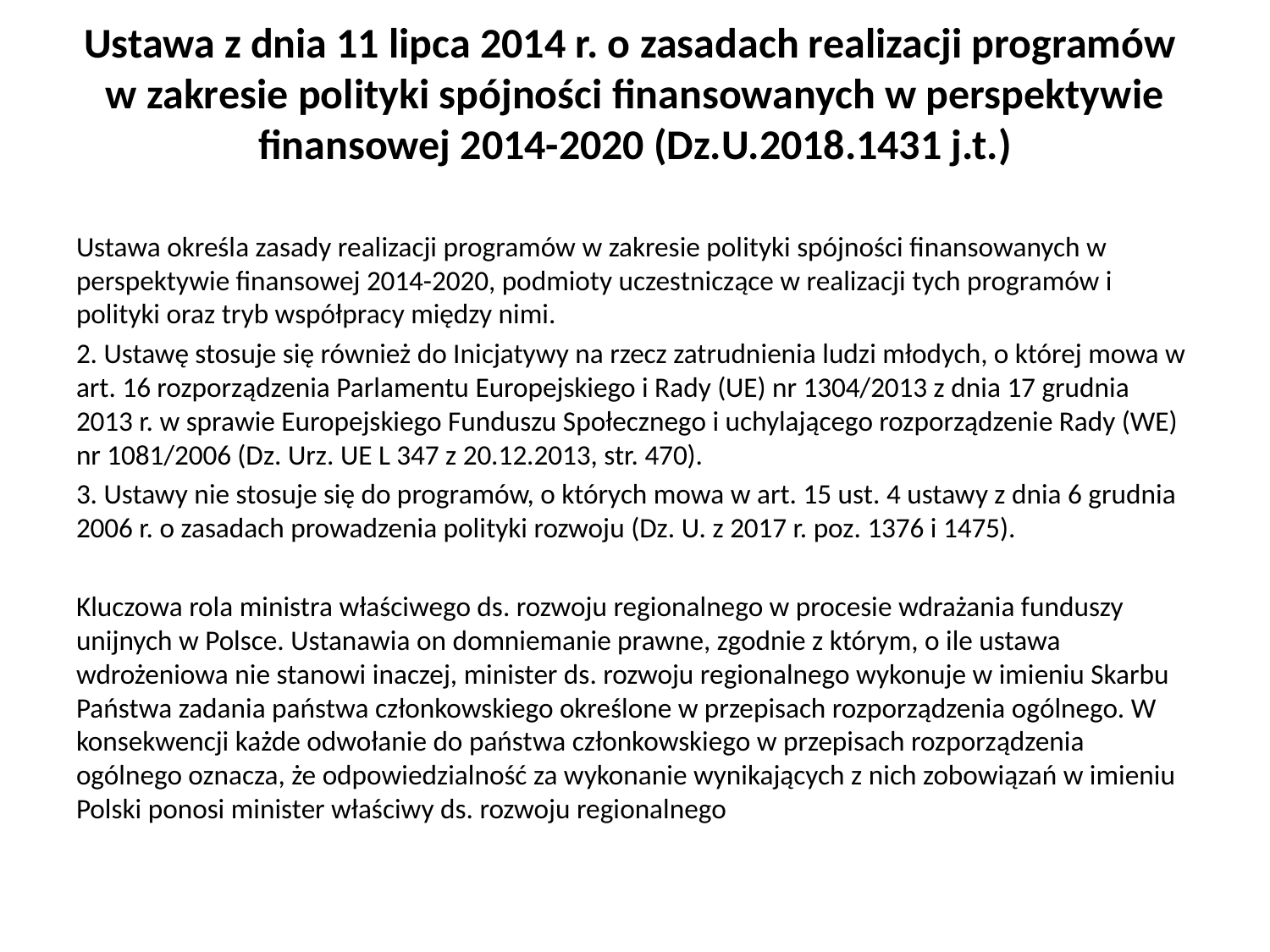

# Ustawa z dnia 11 lipca 2014 r. o zasadach realizacji programów w zakresie polityki spójności finansowanych w perspektywie finansowej 2014-2020 (Dz.U.2018.1431 j.t.)
Ustawa określa zasady realizacji programów w zakresie polityki spójności finansowanych w perspektywie finansowej 2014-2020, podmioty uczestniczące w realizacji tych programów i polityki oraz tryb współpracy między nimi.
2. Ustawę stosuje się również do Inicjatywy na rzecz zatrudnienia ludzi młodych, o której mowa w art. 16 rozporządzenia Parlamentu Europejskiego i Rady (UE) nr 1304/2013 z dnia 17 grudnia 2013 r. w sprawie Europejskiego Funduszu Społecznego i uchylającego rozporządzenie Rady (WE) nr 1081/2006 (Dz. Urz. UE L 347 z 20.12.2013, str. 470).
3. Ustawy nie stosuje się do programów, o których mowa w art. 15 ust. 4 ustawy z dnia 6 grudnia 2006 r. o zasadach prowadzenia polityki rozwoju (Dz. U. z 2017 r. poz. 1376 i 1475).

Kluczowa rola ministra właściwego ds. rozwoju regionalnego w procesie wdrażania funduszy unijnych w Polsce. Ustanawia on domniemanie prawne, zgodnie z którym, o ile ustawa wdrożeniowa nie stanowi inaczej, minister ds. rozwoju regionalnego wykonuje w imieniu Skarbu Państwa zadania państwa członkowskiego określone w przepisach rozporządzenia ogólnego. W konsekwencji każde odwołanie do państwa członkowskiego w przepisach rozporządzenia ogólnego oznacza, że odpowiedzialność za wykonanie wynikających z nich zobowiązań w imieniu Polski ponosi minister właściwy ds. rozwoju regionalnego